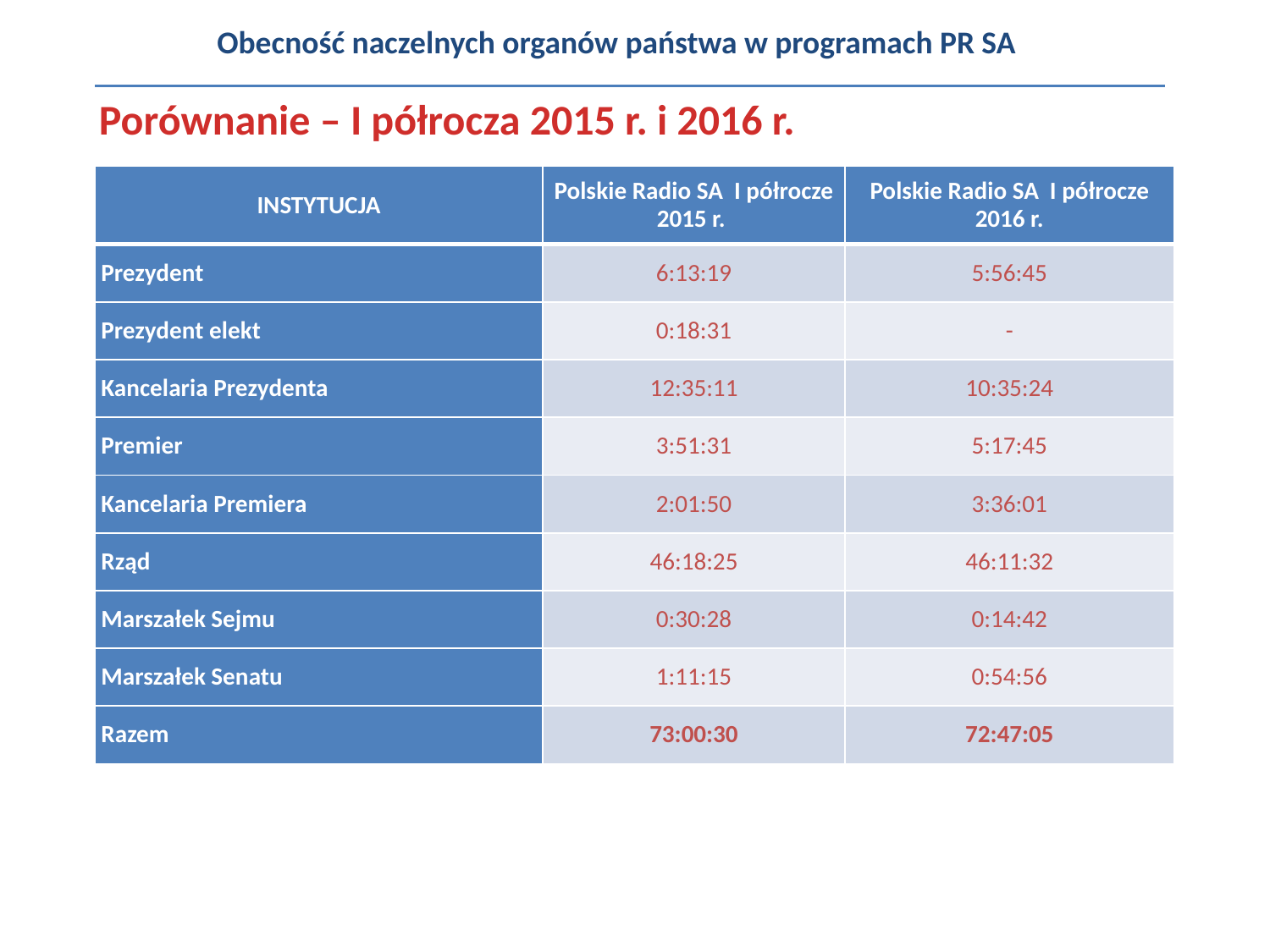

Obecność naczelnych organów państwa w programach PR SA
Porównanie – I półrocza 2015 r. i 2016 r.
| INSTYTUCJA | Polskie Radio SA I półrocze 2015 r. | Polskie Radio SA I półrocze 2016 r. |
| --- | --- | --- |
| Prezydent | 6:13:19 | 5:56:45 |
| Prezydent elekt | 0:18:31 | - |
| Kancelaria Prezydenta | 12:35:11 | 10:35:24 |
| Premier | 3:51:31 | 5:17:45 |
| Kancelaria Premiera | 2:01:50 | 3:36:01 |
| Rząd | 46:18:25 | 46:11:32 |
| Marszałek Sejmu | 0:30:28 | 0:14:42 |
| Marszałek Senatu | 1:11:15 | 0:54:56 |
| Razem | 73:00:30 | 72:47:05 |